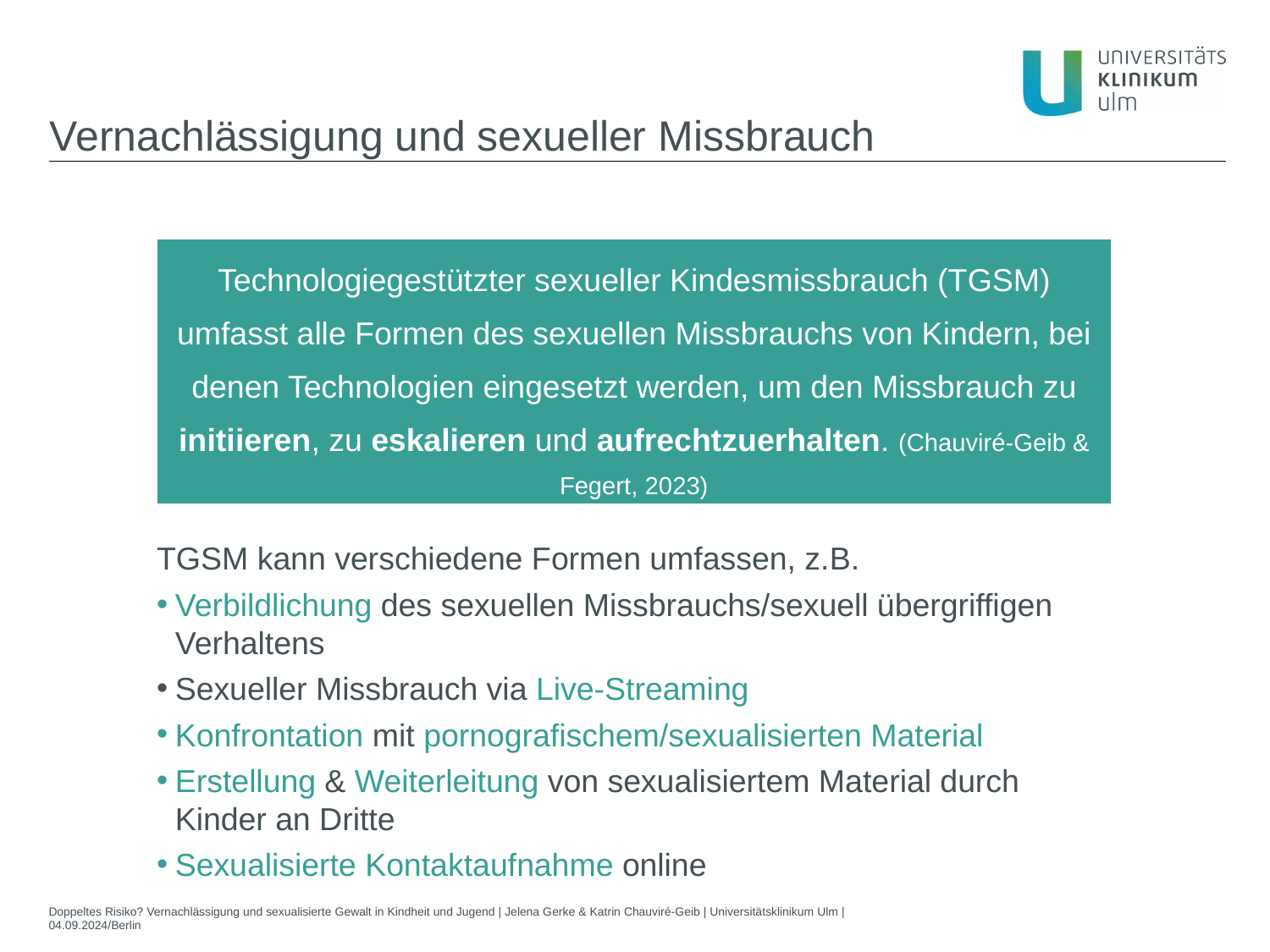

Vernachlässigung und sexueller Missbrauch
| Technologiegestützter sexueller Kindesmissbrauch (TGSM) umfasst alle Formen des sexuellen Missbrauchs von Kindern, bei denen Technologien eingesetzt werden, um den Missbrauch zu initiieren, zu eskalieren und aufrechtzuerhalten. (Chauviré-Geib & Fegert, 2023) |
| --- |
TGSM kann verschiedene Formen umfassen, z.B.
Verbildlichung des sexuellen Missbrauchs/sexuell übergriffigen Verhaltens
Sexueller Missbrauch via Live-Streaming
Konfrontation mit pornografischem/sexualisierten Material
Erstellung & Weiterleitung von sexualisiertem Material durch Kinder an Dritte
Sexualisierte Kontaktaufnahme online
Doppeltes Risiko? Vernachlässigung und sexualisierte Gewalt in Kindheit und Jugend | Jelena Gerke & Katrin Chauviré-Geib | Universitätsklinikum Ulm | 04.09.2024/Berlin